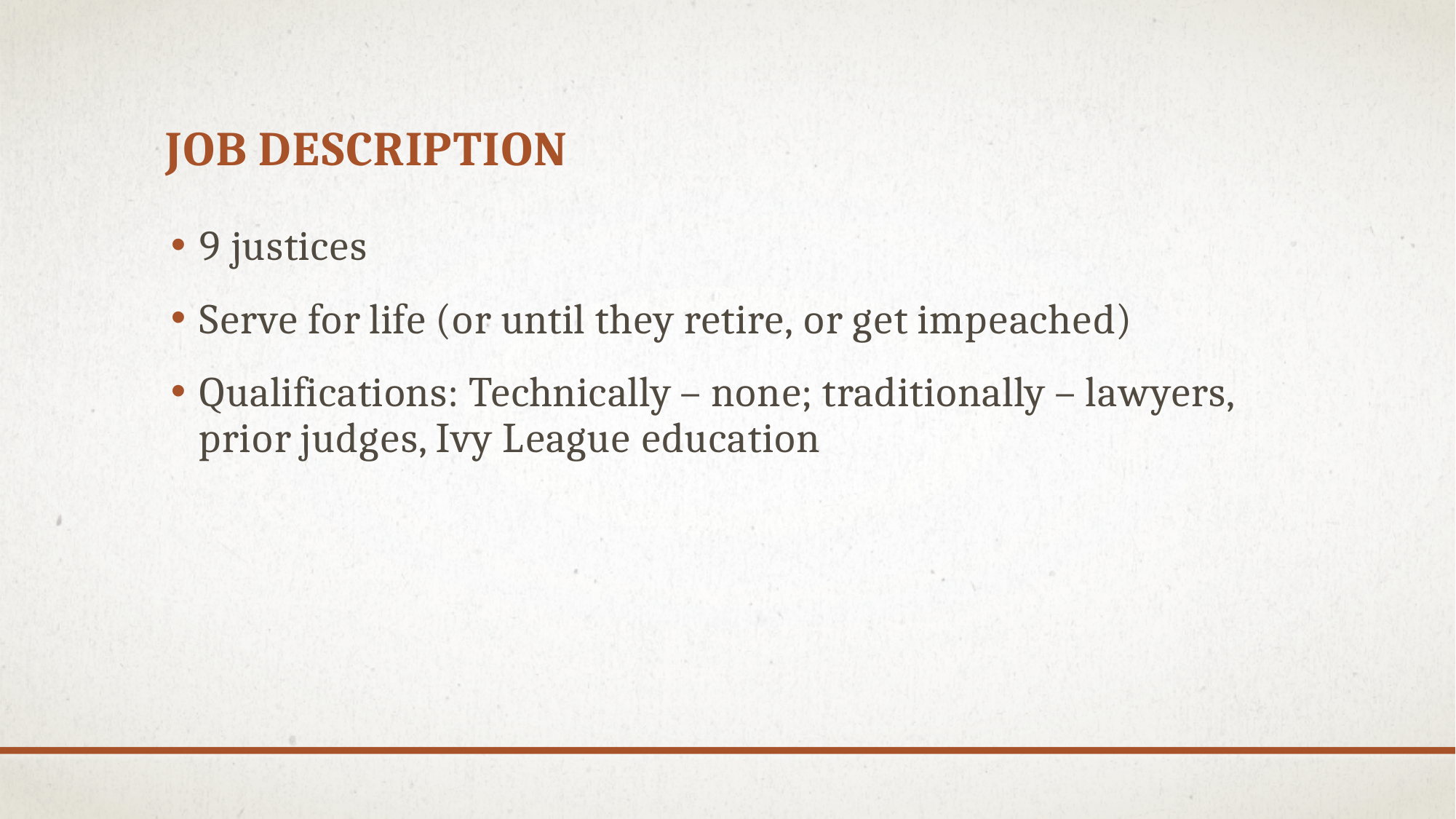

# Job Description
9 justices
Serve for life (or until they retire, or get impeached)
Qualifications: Technically – none; traditionally – lawyers, prior judges, Ivy League education